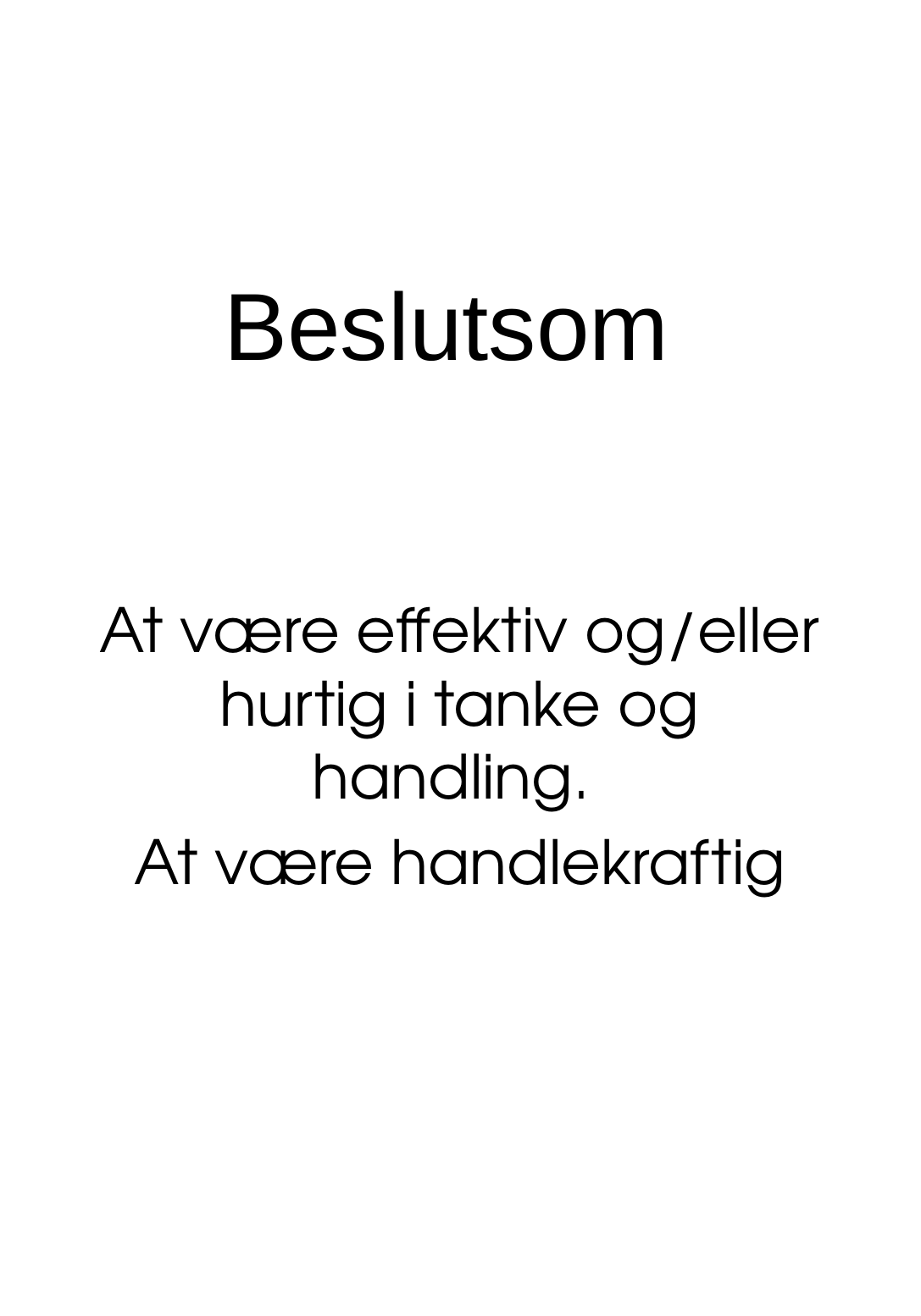

Beslutsom
At være effektiv og/eller hurtig i tanke og handling.
At være handlekraftig